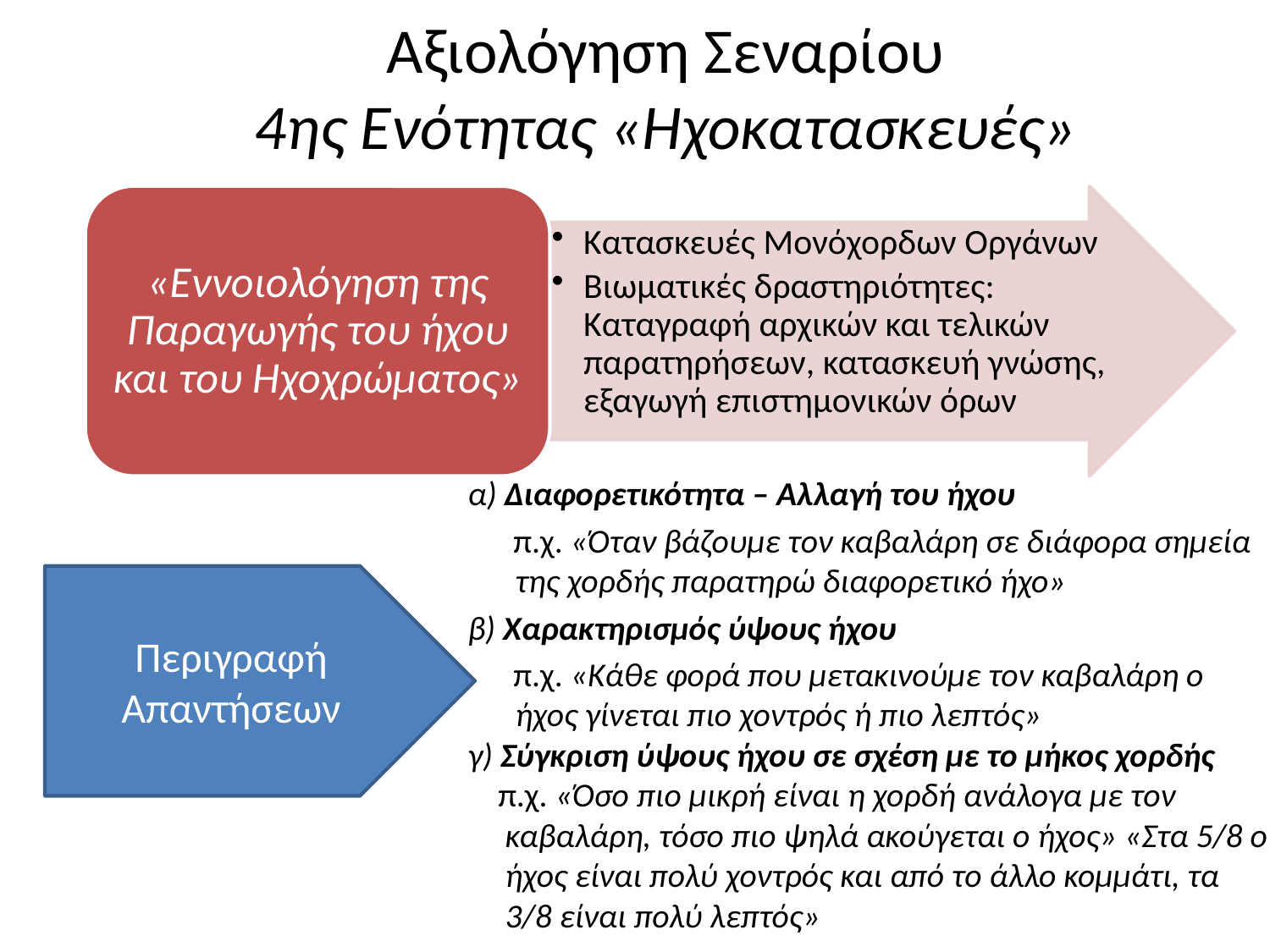

# Αξιολόγηση Σεναρίου 4ης Ενότητας «Ηχοκατασκευές»
Κατασκευές Μονόχορδων Οργάνων
Βιωματικές δραστηριότητες: Καταγραφή αρχικών και τελικών παρατηρήσεων, κατασκευή γνώσης, εξαγωγή επιστημονικών όρων
«Εννοιολόγηση της Παραγωγής του ήχου και του Ηχοχρώματος»
α) Διαφορετικότητα – Αλλαγή του ήχου
      π.χ. «Όταν βάζουμε τον καβαλάρη σε διάφορα σημεία της χορδής παρατηρώ διαφορετικό ήχο»
β) Χαρακτηρισμός ύψους ήχου
      π.χ. «Κάθε φορά που μετακινούμε τον καβαλάρη ο ήχος γίνεται πιο χοντρός ή πιο λεπτός»
γ) Σύγκριση ύψους ήχου σε σχέση με το μήκος χορδής
    π.χ. «Όσο πιο μικρή είναι η χορδή ανάλογα με τον    καβαλάρη, τόσο πιο ψηλά ακούγεται ο ήχος» «Στα 5/8 ο ήχος είναι πολύ χοντρός και από το άλλο κομμάτι, τα 3/8 είναι πολύ λεπτός»

Περιγραφή Απαντήσεων